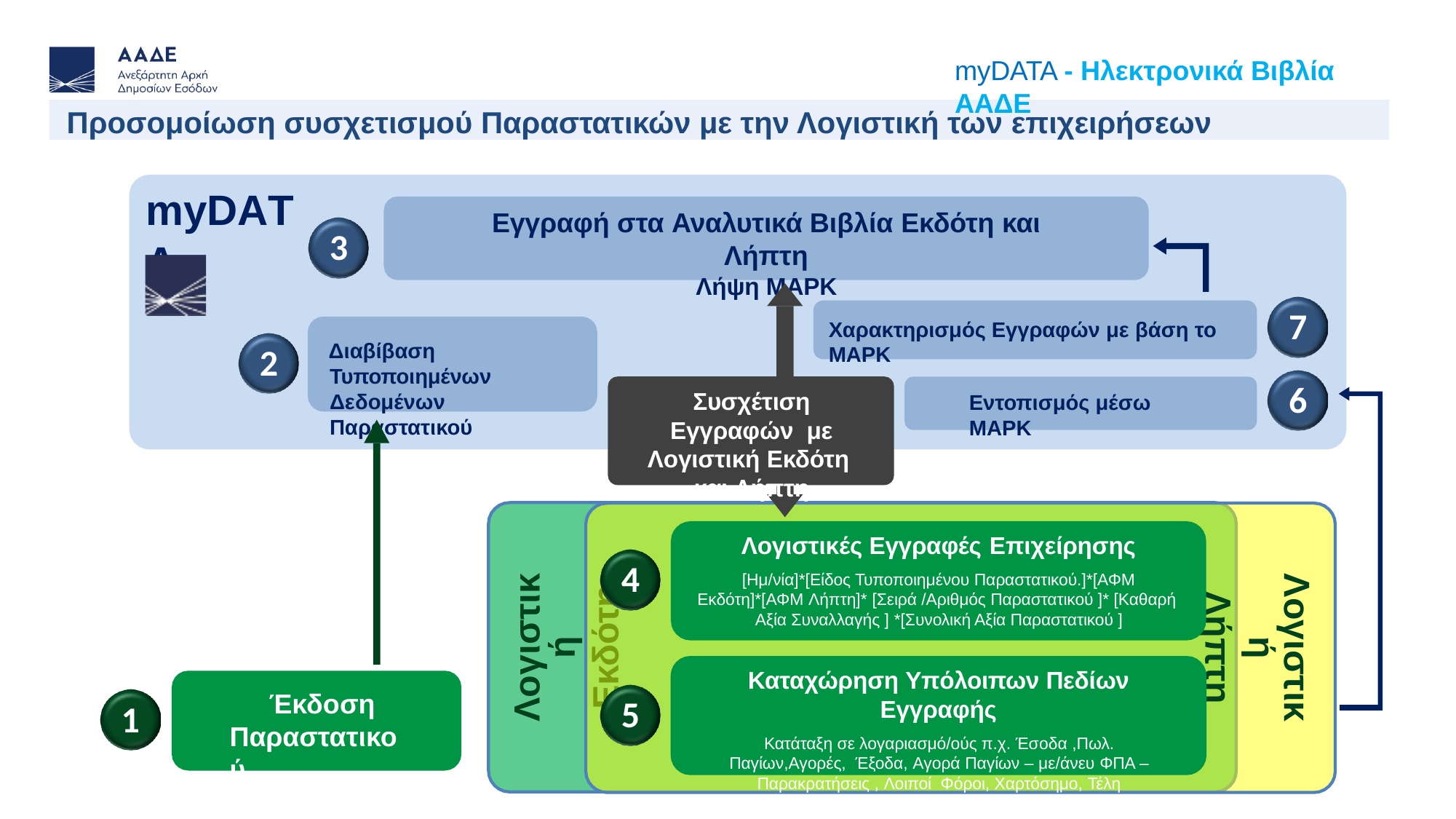

myDATA - Ηλεκτρονικά Βιβλία ΑΑΔΕ
Προσομοίωση συσχετισμού Παραστατικών με την Λογιστική των επιχειρήσεων

myDATA

Εγγραφή στα Αναλυτικά Βιβλία Εκδότη και Λήπτη
Λήψη ΜΑΡΚ

3

7
Χαρακτηρισμός Εγγραφών με βάση το ΜΑΡΚ

Διαβίβαση Τυποποιημένων  Δεδομένων Παραστατικού
2

6

Συσχέτιση Εγγραφών  με Λογιστική Εκδότη  και Λήπτη

Εντοπισμός μέσω ΜΑΡΚ

Λογιστικές Εγγραφές Επιχείρησης
[Ημ/νία]*[Είδος Τυποποιημένου Παραστατικού.]*[ΑΦΜ
Εκδότη]*[ΑΦΜ Λήπτη]* [Σειρά /Αριθμός Παραστατικού ]* [Καθαρή  Αξία Συναλλαγής ] *[Συνολική Αξία Παραστατικού ]

4
Λογιστική
Εκδότη
Λογιστική
Λήπτη
Καταχώρηση Υπόλοιπων Πεδίων Εγγραφής
Κατάταξη σε λογαριασμό/ούς π.χ. Έσοδα ,Πωλ. Παγίων,Αγορές,  Έξοδα, Αγορά Παγίων – με/άνευ ΦΠΑ – Παρακρατήσεις , Λοιποί  Φόροι, Χαρτόσημο, Τέλη

Έκδοση  Παραστατικού

5
1